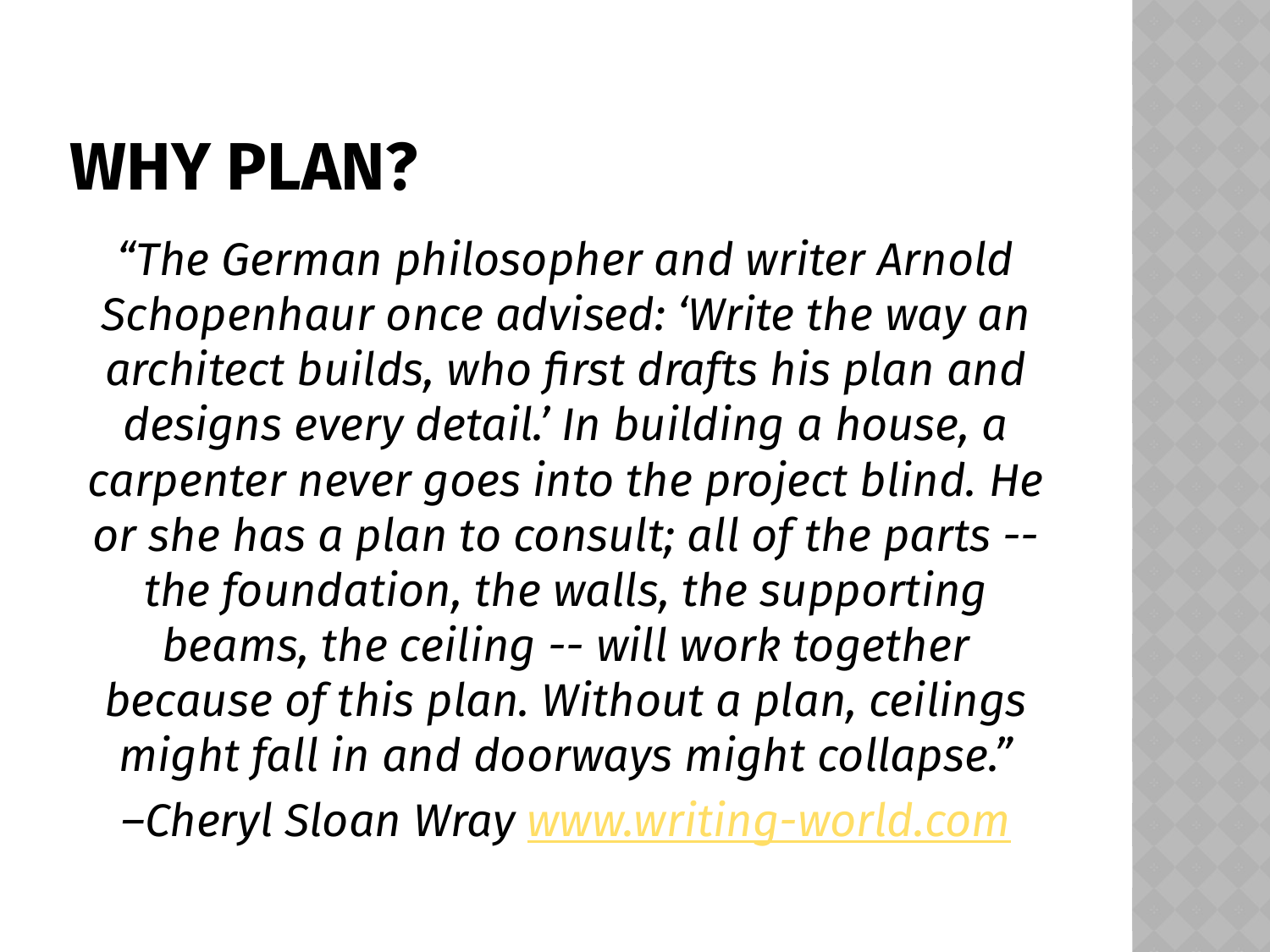

# Why Plan?
“The German philosopher and writer Arnold Schopenhaur once advised: ‘Write the way an architect builds, who first drafts his plan and designs every detail.’ In building a house, a carpenter never goes into the project blind. He or she has a plan to consult; all of the parts -- the foundation, the walls, the supporting beams, the ceiling -- will work together because of this plan. Without a plan, ceilings might fall in and doorways might collapse.”
 –Cheryl Sloan Wray www.writing-world.com